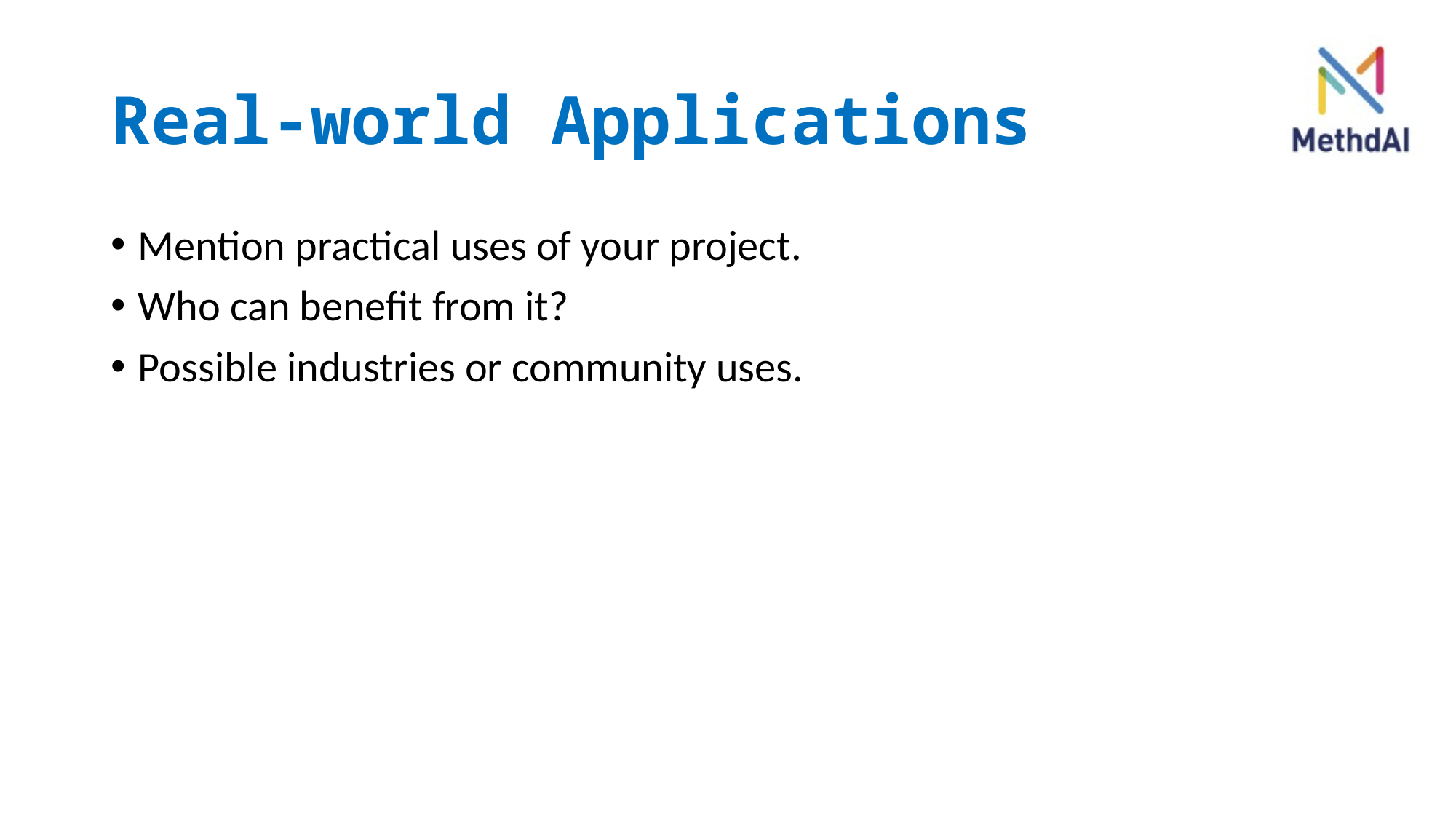

# Real-world Applications
Mention practical uses of your project.
Who can benefit from it?
Possible industries or community uses.